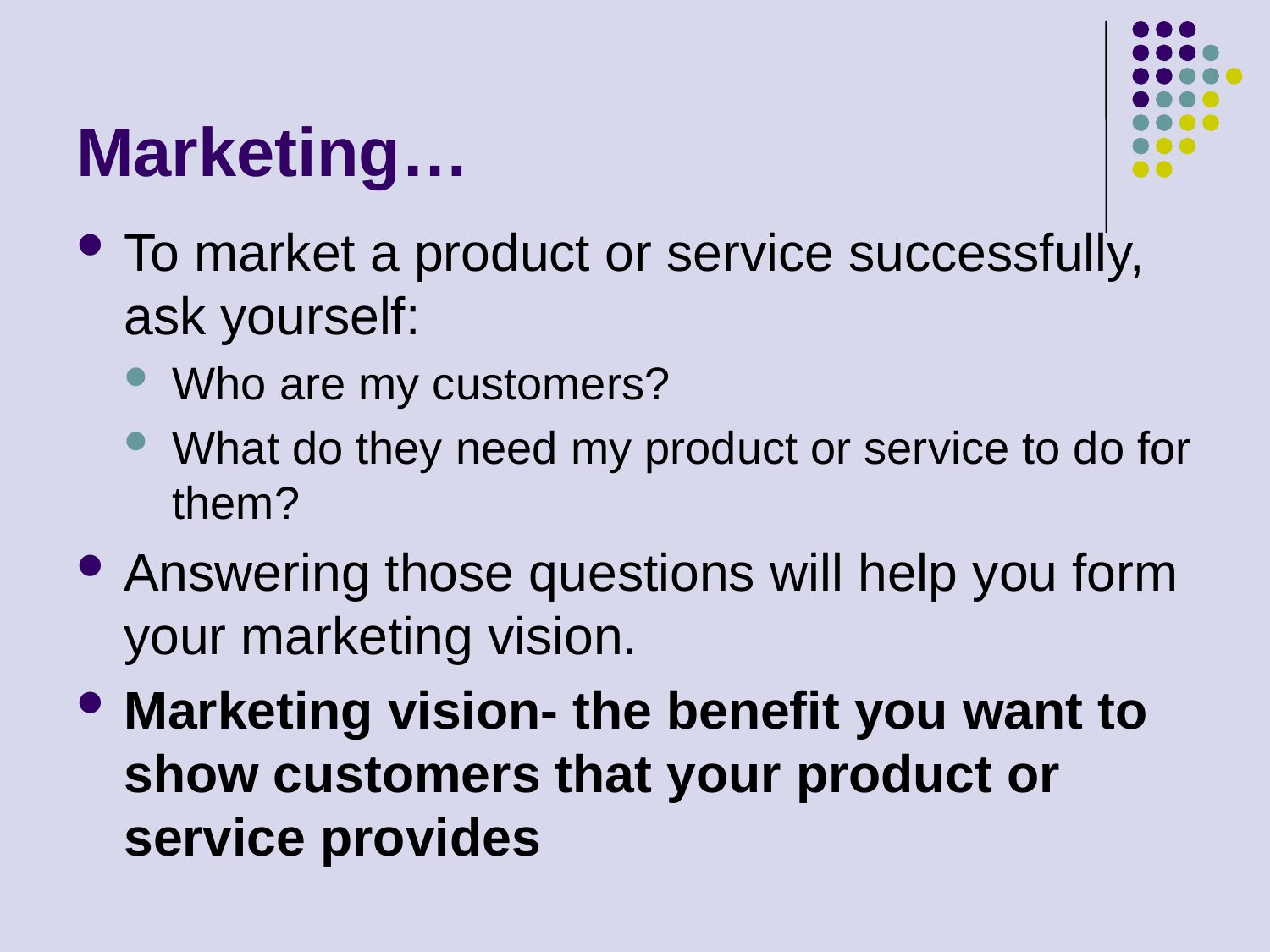

# Marketing…
To market a product or service successfully, ask yourself:
Who are my customers?
What do they need my product or service to do for them?
Answering those questions will help you form your marketing vision.
Marketing vision- the benefit you want to show customers that your product or service provides